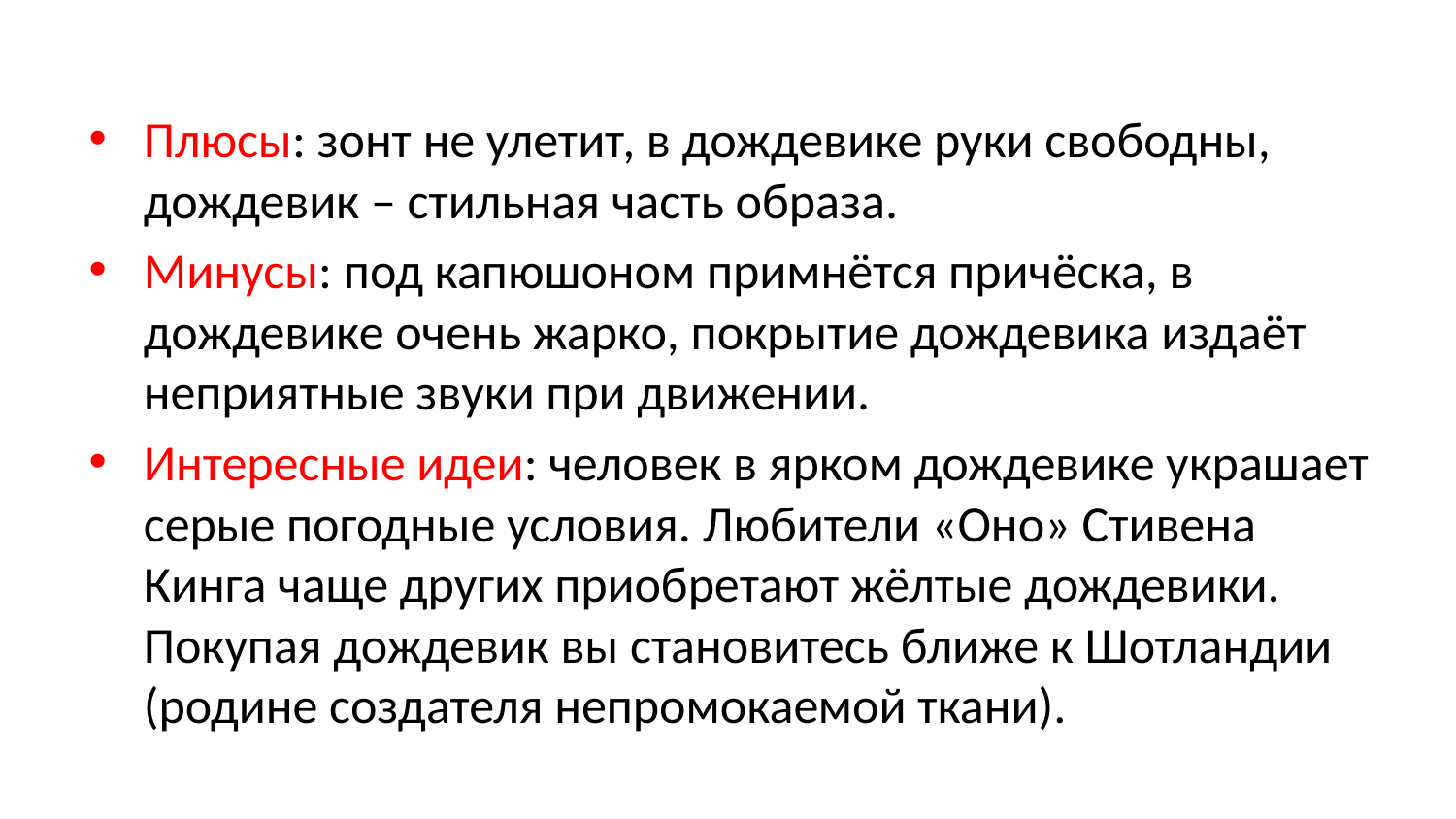

Плюсы: зонт не улетит, в дождевике руки свободны, дождевик – стильная часть образа.
Минусы: под капюшоном примнётся причёска, в дождевике очень жарко, покрытие дождевика издаёт неприятные звуки при движении.
Интересные идеи: человек в ярком дождевике украшает серые погодные условия. Любители «Оно» Стивена Кинга чаще других приобретают жёлтые дождевики. Покупая дождевик вы становитесь ближе к Шотландии (родине создателя непромокаемой ткани).